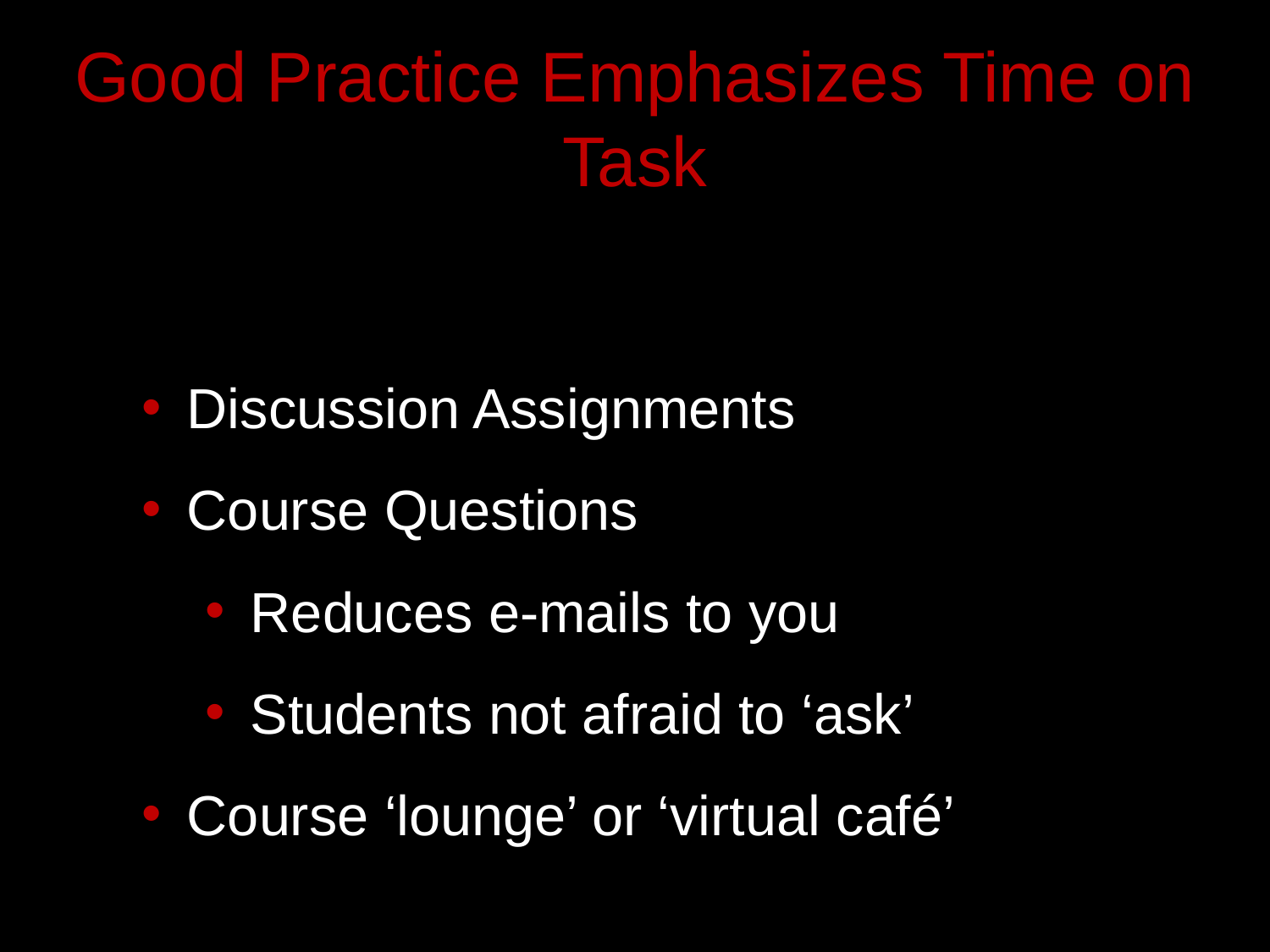

# Good Practice Emphasizes Time on Task

 Discussion Assignments
 Course Questions
 Reduces e-mails to you
 Students not afraid to ‘ask’
 Course ‘lounge’ or ‘virtual café’